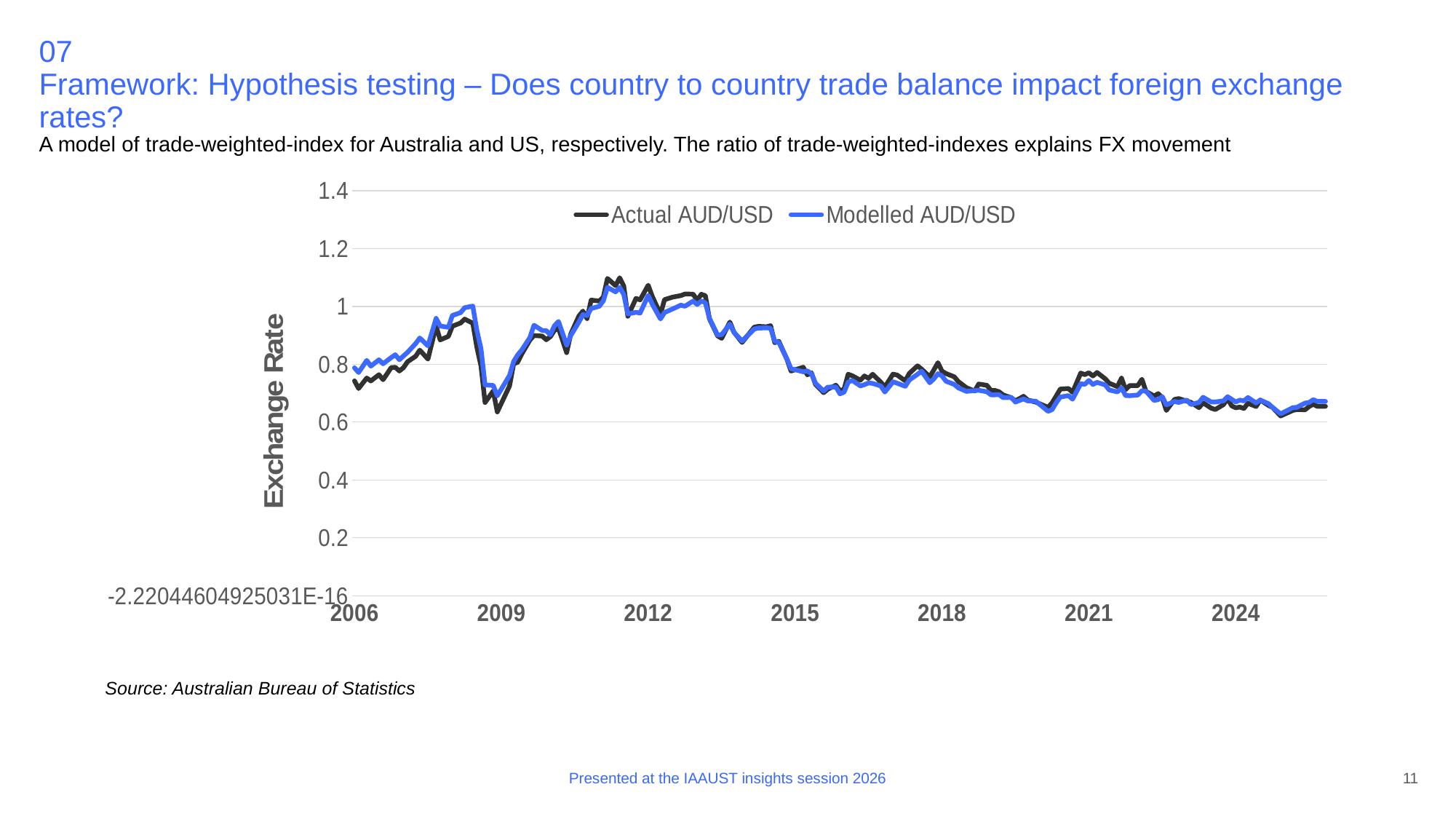

# 07 Framework: Hypothesis testing – Does country to country trade balance impact foreign exchange rates?
A model of trade-weighted-index for Australia and US, respectively. The ratio of trade-weighted-indexes explains FX movement

### Chart

| Category |  |  |
|---|---|---|
| 38763 | 0.7425 | 0.7877693422672892 |
| 38791 | 0.7163 | 0.7716039006374084 |
| 38852 | 0.7524 | 0.8132026185598592 |
| 38883 | 0.7423 | 0.7934687668134249 |
| 38944 | 0.764 | 0.8153156716979131 |
| 38975 | 0.7465 | 0.8016949633242201 |
| 39036 | 0.7885 | 0.8231258058715919 |
| 39066 | 0.7893 | 0.8328349182669268 |
| 39097 | 0.7768 | 0.8155617566469753 |
| 39128 | 0.7881 | 0.8286390378291888 |
| 39156 | 0.8085 | 0.8411492273416636 |
| 39217 | 0.8277 | 0.871454755518042 |
| 39248 | 0.8488 | 0.8906600099208025 |
| 39309 | 0.8177 | 0.8635671677345997 |
| 39370 | 0.9323 | 0.958593829145524 |
| 39401 | 0.8842 | 0.9320148773043618 |
| 39462 | 0.8961 | 0.9278381559013068 |
| 39493 | 0.9315 | 0.968588159694524 |
| 39553 | 0.9425 | 0.9783685193703096 |
| 39583 | 0.9559 | 0.9954385560118412 |
| 39644 | 0.9418 | 1.0010693888722415 |
| 39675 | 0.8582 | 0.9165204058119537 |
| 39706 | 0.7944 | 0.8541917213906685 |
| 39736 | 0.6679 | 0.728485673105183 |
| 39797 | 0.7076 | 0.7268364416320146 |
| 39828 | 0.6351 | 0.6908261351929242 |
| 39918 | 0.7252 | 0.7612066534933783 |
| 39948 | 0.8012 | 0.8093530165208994 |
| 39979 | 0.8069 | 0.8323936596959589 |
| 40009 | 0.8354 | 0.8491383903544385 |
| 40071 | 0.8837 | 0.8923312633618901 |
| 40101 | 0.8993 | 0.9348332825151904 |
| 40162 | 0.8973 | 0.916612882366517 |
| 40193 | 0.8847 | 0.9160817790451696 |
| 40224 | 0.8951 | 0.9016657978754673 |
| 40252 | 0.9167 | 0.9329236684654375 |
| 40283 | 0.9246 | 0.9476728853598501 |
| 40344 | 0.84 | 0.8661990060810557 |
| 40374 | 0.9042 | 0.8990768287454379 |
| 40436 | 0.9668 | 0.9458505172906247 |
| 40466 | 0.9837 | 0.9715321557637917 |
| 40497 | 0.9577 | 0.9681793146362468 |
| 40527 | 1.0217 | 0.9925716014092082 |
| 40589 | 1.0183 | 1.0002527816344773 |
| 40617 | 1.0327 | 1.0193126458580788 |
| 40648 | 1.0965 | 1.0658407463873105 |
| 40709 | 1.0717 | 1.0501416651562263 |
| 40739 | 1.0988 | 1.0651906707509085 |
| 40770 | 1.0701 | 1.041316732725798 |
| 40801 | 0.9658 | 0.9737336875598536 |
| 40862 | 1.0275 | 0.9795328606695284 |
| 40892 | 1.0225 | 0.9768351992638622 |
| 40954 | 1.0729 | 1.0376755240225273 |
| 40983 | 1.0341 | 1.007212118991367 |
| 41044 | 0.9727 | 0.9566571620054937 |
| 41075 | 1.0233 | 0.9787453086554292 |
| 41136 | 1.032 | 0.9912717938552674 |
| 41197 | 1.0373 | 1.0042205989304898 |
| 41228 | 1.0426 | 1.0004978694062217 |
| 41289 | 1.0422 | 1.0183304571611624 |
| 41320 | 1.0212 | 1.0065019776056618 |
| 41348 | 1.0417 | 1.0185320946293814 |
| 41379 | 1.0369 | 1.0127373077446253 |
| 41409 | 0.957 | 0.9588196581904826 |
| 41470 | 0.898 | 0.9008130837391377 |
| 41501 | 0.8896 | 0.9023321223936047 |
| 41562 | 0.9458 | 0.9387811833151525 |
| 41593 | 0.911 | 0.9103526138130941 |
| 41654 | 0.8753 | 0.880322313445831 |
| 41744 | 0.9283 | 0.9218704956883547 |
| 41774 | 0.9309 | 0.9248416460023221 |
| 41835 | 0.9295 | 0.9258560304184733 |
| 41866 | 0.9333 | 0.9243389488080074 |
| 41897 | 0.8745 | 0.8795444207100033 |
| 41927 | 0.8794 | 0.875674103225714 |
| 41988 | 0.8168 | 0.8180122275307227 |
| 42019 | 0.7766 | 0.7845213927939949 |
| 42109 | 0.7897 | 0.7740656192450189 |
| 42139 | 0.7636 | 0.7771604813974734 |
| 42170 | 0.7704 | 0.766878442551817 |
| 42200 | 0.7302 | 0.7340824978493192 |
| 42262 | 0.7017 | 0.7075719402342528 |
| 42292 | 0.7137 | 0.7208139731265041 |
| 42353 | 0.7275 | 0.7214466612059981 |
| 42384 | 0.7082 | 0.69773217101051 |
| 42415 | 0.7138 | 0.7034428176586811 |
| 42444 | 0.7654 | 0.7377364645333062 |
| 42475 | 0.7602 | 0.7444179238322928 |
| 42536 | 0.745 | 0.7250224500379501 |
| 42566 | 0.7595 | 0.7294870428664856 |
| 42597 | 0.7514 | 0.7353900660610346 |
| 42628 | 0.7654 | 0.7337733314619606 |
| 42689 | 0.7382 | 0.7250312108001683 |
| 42719 | 0.7215 | 0.7040894430161949 |
| 42781 | 0.7657 | 0.739464890538474 |
| 42809 | 0.7628 | 0.7345645970821335 |
| 42870 | 0.7429 | 0.7237829425519943 |
| 42901 | 0.7686 | 0.745718815473784 |
| 42962 | 0.7946 | 0.7651045714455771 |
| 42993 | 0.7833 | 0.7759850189900481 |
| 43054 | 0.7566 | 0.7361032362676461 |
| 43084 | 0.7801 | 0.7493447328049587 |
| 43115 | 0.8054 | 0.7673572391562751 |
| 43146 | 0.7761 | 0.7595965847074134 |
| 43174 | 0.7678 | 0.7412665080757025 |
| 43235 | 0.7567 | 0.7303222435554512 |
| 43266 | 0.7402 | 0.7182942468408153 |
| 43327 | 0.719 | 0.7063571952155634 |
| 43388 | 0.7073 | 0.7089194573422251 |
| 43419 | 0.7315 | 0.7100096414526565 |
| 43480 | 0.7272 | 0.7049817243065943 |
| 43511 | 0.7094 | 0.6943115790995592 |
| 43539 | 0.7094 | 0.6944480707024511 |
| 43570 | 0.7048 | 0.6948423142595099 |
| 43600 | 0.6938 | 0.6845191258557599 |
| 43661 | 0.6844 | 0.6854378917081273 |
| 43692 | 0.6736 | 0.6693921743322324 |
| 43753 | 0.6893 | 0.68036353036444 |
| 43784 | 0.6764 | 0.6735498618295073 |
| 43845 | 0.6691 | 0.6723056883118702 |
| 43936 | 0.651 | 0.6371816101418633 |
| 43966 | 0.6666 | 0.6431611893812215 |
| 43997 | 0.6902 | 0.6671409874488098 |
| 44027 | 0.7142 | 0.6865773042345469 |
| 44089 | 0.7161 | 0.6915821321059031 |
| 44119 | 0.7026 | 0.679210577410163 |
| 44180 | 0.7694 | 0.7324251092367151 |
| 44211 | 0.7642 | 0.7306484970463065 |
| 44242 | 0.7705 | 0.7439303162400833 |
| 44270 | 0.7596 | 0.7301758851331603 |
| 44301 | 0.7716 | 0.7373733929323303 |
| 44362 | 0.7498 | 0.7287704226072368 |
| 44392 | 0.7344 | 0.711175198094546 |
| 44454 | 0.7226 | 0.7043567122006207 |
| 44484 | 0.7521 | 0.7189531574434262 |
| 44515 | 0.7123 | 0.6917936084894166 |
| 44545 | 0.726 | 0.6912601672146175 |
| 44607 | 0.7262 | 0.693702653733893 |
| 44635 | 0.748 | 0.7085689515292204 |
| 44666 | 0.7063 | 0.706884812265148 |
| 44727 | 0.6901 | 0.6748922361274912 |
| 44757 | 0.6985 | 0.6777671138852631 |
| 44788 | 0.6839 | 0.6878219233788246 |
| 44819 | 0.6402 | 0.6595514711255628 |
| 44880 | 0.6786 | 0.6715539854682613 |
| 44910 | 0.6813 | 0.6679127556291631 |
| 44972 | 0.6728 | 0.6763733484084833 |
| 45000 | 0.6685 | 0.6609055864201517 |
| 45061 | 0.65 | 0.668100570573968 |
| 45092 | 0.6666 | 0.6857750694999715 |
| 45153 | 0.6483 | 0.6694550601017237 |
| 45184 | 0.6434 | 0.6696641781567872 |
| 45245 | 0.6605 | 0.6734325798803256 |
| 45275 | 0.681 | 0.6879635783204566 |
| 45306 | 0.6565 | 0.6788386663019208 |
| 45337 | 0.6495 | 0.6695806543963019 |
| 45366 | 0.6521 | 0.6759615879380672 |
| 45397 | 0.6472 | 0.6734007441099072 |
| 45427 | 0.6652 | 0.6849148739883684 |
| 45488 | 0.654 | 0.6661660176030724 |
| 45519 | 0.6764 | 0.6762448952873085 |
| 45580 | 0.6581 | 0.6639252073766817 |
| 45611 | 0.651 | 0.6511664282519916 |
| 45672 | 0.6212 | 0.6283105686192043 |
| 45762 | 0.6403 | 0.6499528601922924 |
| 45792 | 0.6432 | 0.6512672268955952 |
| 45853 | 0.6426 | 0.6657317853839761 |
| 45884 | 0.6541 | 0.6679582823407835 |
| 45915 | 0.6614 | 0.6775895767215389 |
| 45945 | 0.6546 | 0.6715667038785941 |
| 45976 | 0.6546 | 0.6715667038785941 |
| 46006 | 0.6546 | 0.6715667038785941 |
Source: Australian Bureau of Statistics
Presented at the IAAUST insights session 2026
11